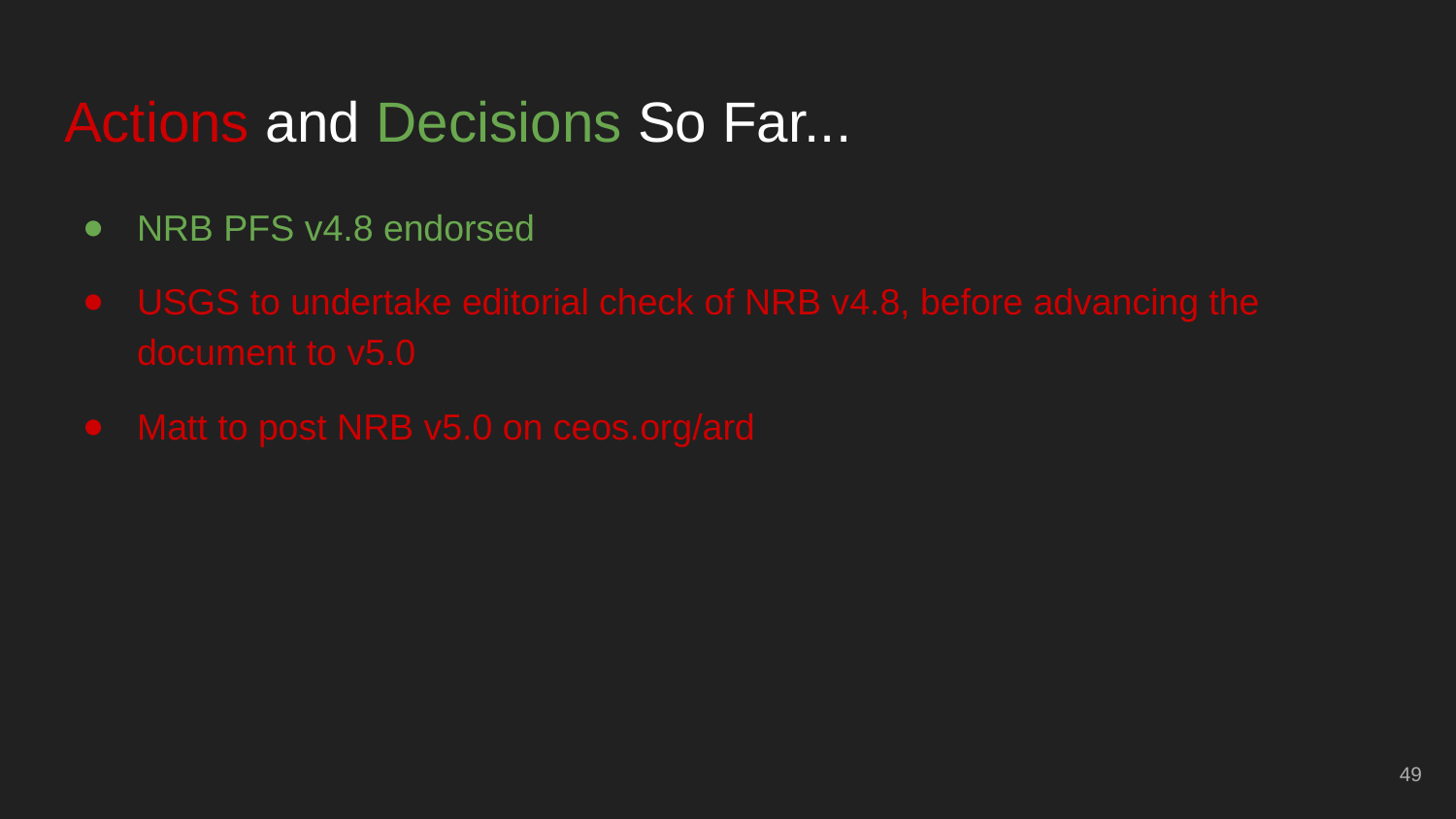

# Actions and Decisions So Far...
NRB PFS v4.8 endorsed
USGS to undertake editorial check of NRB v4.8, before advancing the document to v5.0
Matt to post NRB v5.0 on ceos.org/ard
49